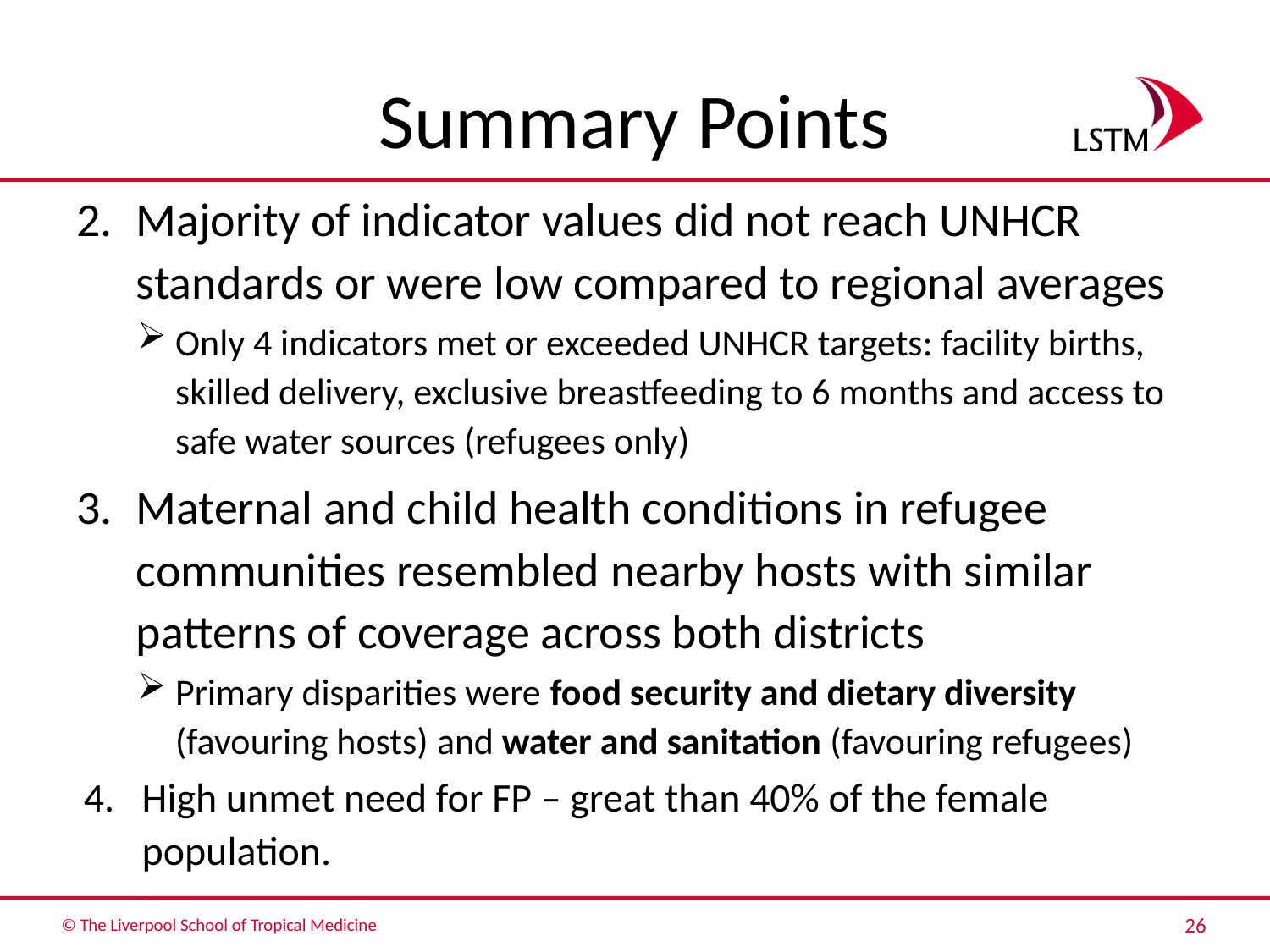

# Summary Points
Majority of indicator values did not reach UNHCR standards or were low compared to regional averages
Only 4 indicators met or exceeded UNHCR targets: facility births, skilled delivery, exclusive breastfeeding to 6 months and access to safe water sources (refugees only)
Maternal and child health conditions in refugee communities resembled nearby hosts with similar patterns of coverage across both districts
Primary disparities were food security and dietary diversity (favouring hosts) and water and sanitation (favouring refugees)
High unmet need for FP – great than 40% of the female population.